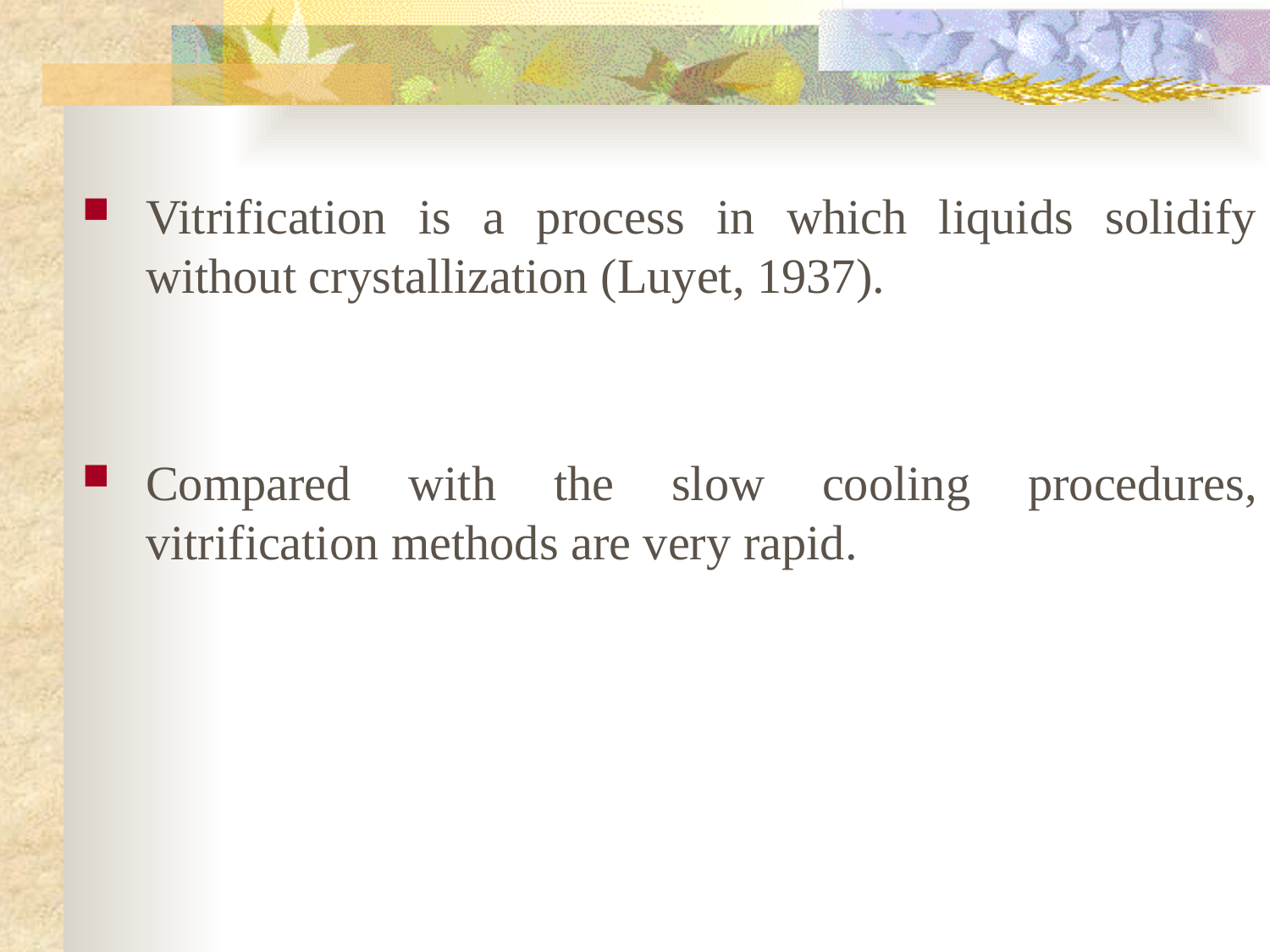

Vitrification is a process in which liquids solidify without crystallization (Luyet, 1937).

Compared with the slow cooling procedures, vitrification methods are very rapid.